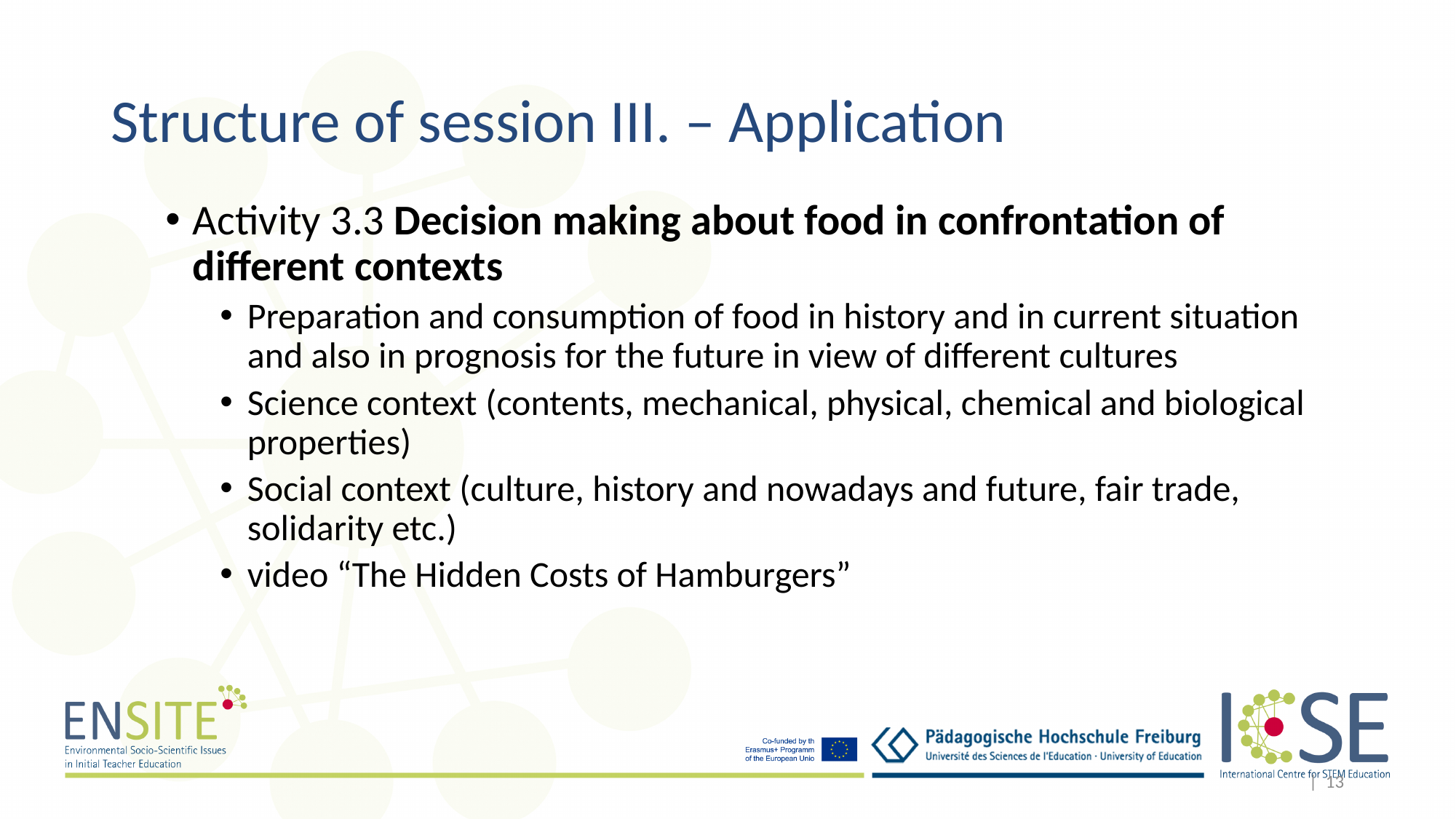

# Structure of session III. – Application
Activity 3.3 Decision making about food in confrontation of different contexts
Preparation and consumption of food in history and in current situation and also in prognosis for the future in view of different cultures
Science context (contents, mechanical, physical, chemical and biological properties)
Social context (culture, history and nowadays and future, fair trade, solidarity etc.)
video “The Hidden Costs of Hamburgers”

|  13